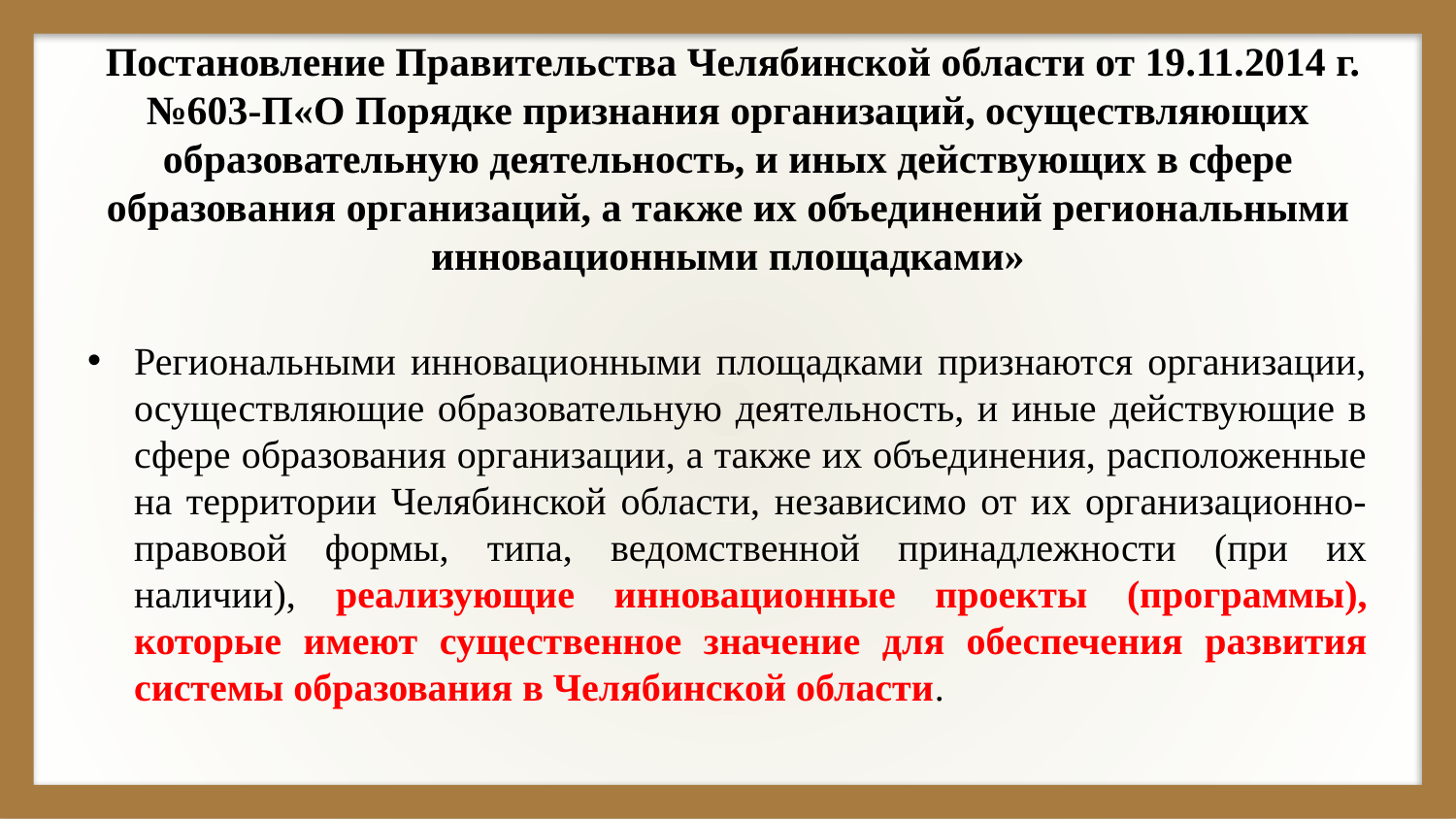

# Постановление Правительства Челябинской области от 19.11.2014 г. №603-П«О Порядке признания организаций, осуществляющих образовательную деятельность, и иных действующих в сфере образования организаций, а также их объединений региональными инновационными площадками»
Региональными инновационными площадками признаются организации, осуществляющие образовательную деятельность, и иные действующие в сфере образования организации, а также их объединения, расположенные на территории Челябинской области, независимо от их организационно-правовой формы, типа, ведомственной принадлежности (при их наличии), реализующие инновационные проекты (программы), которые имеют существенное значение для обеспечения развития системы образования в Челябинской области.